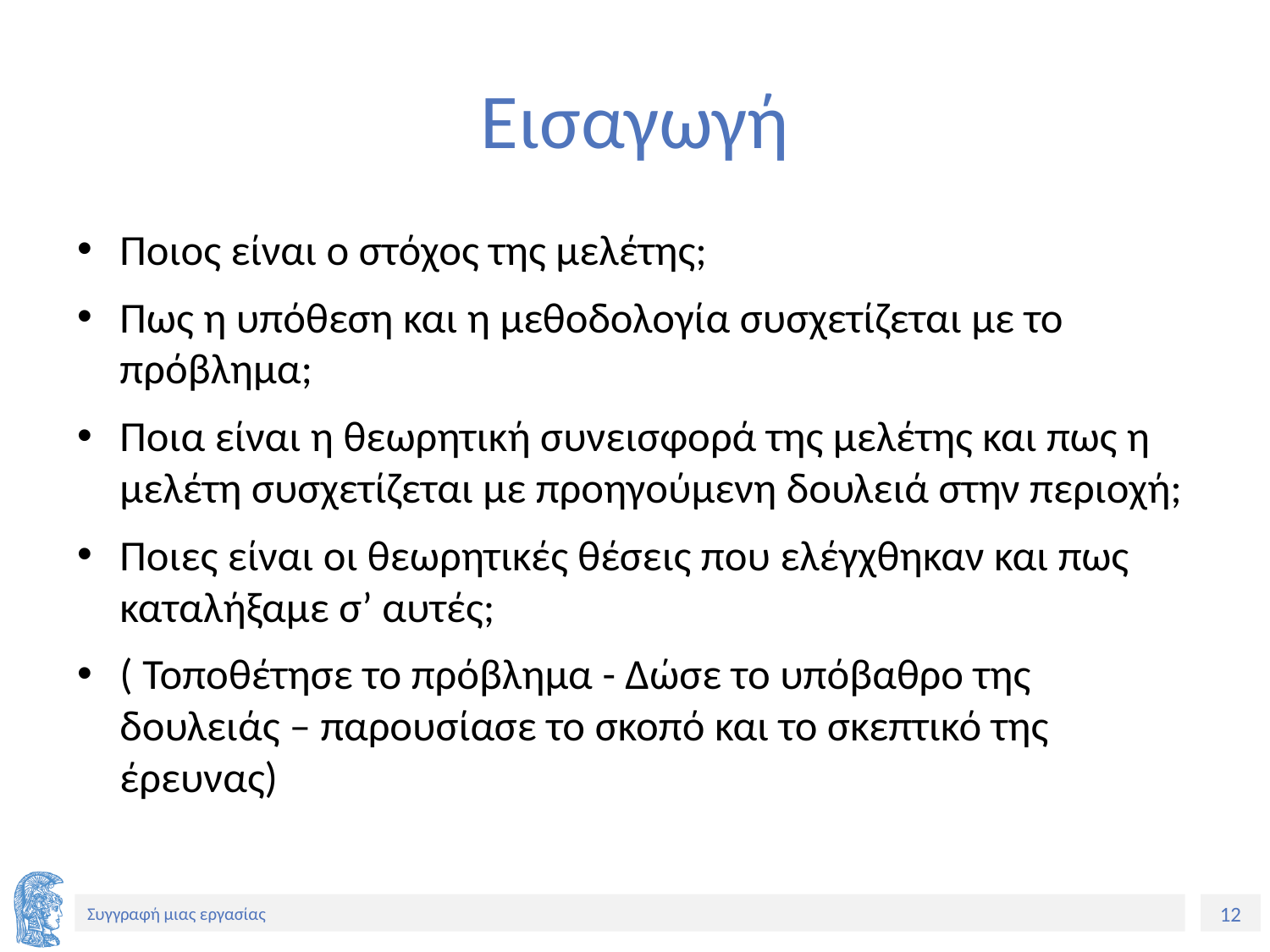

# Εισαγωγή
Ποιος είναι ο στόχος της μελέτης;
Πως η υπόθεση και η μεθοδολογία συσχετίζεται με το πρόβλημα;
Ποια είναι η θεωρητική συνεισφορά της μελέτης και πως η μελέτη συσχετίζεται με προηγούμενη δουλειά στην περιοχή;
Ποιες είναι οι θεωρητικές θέσεις που ελέγχθηκαν και πως καταλήξαμε σ’ αυτές;
( Τοποθέτησε το πρόβλημα - Δώσε το υπόβαθρο της δουλειάς – παρουσίασε το σκοπό και το σκεπτικό της έρευνας)